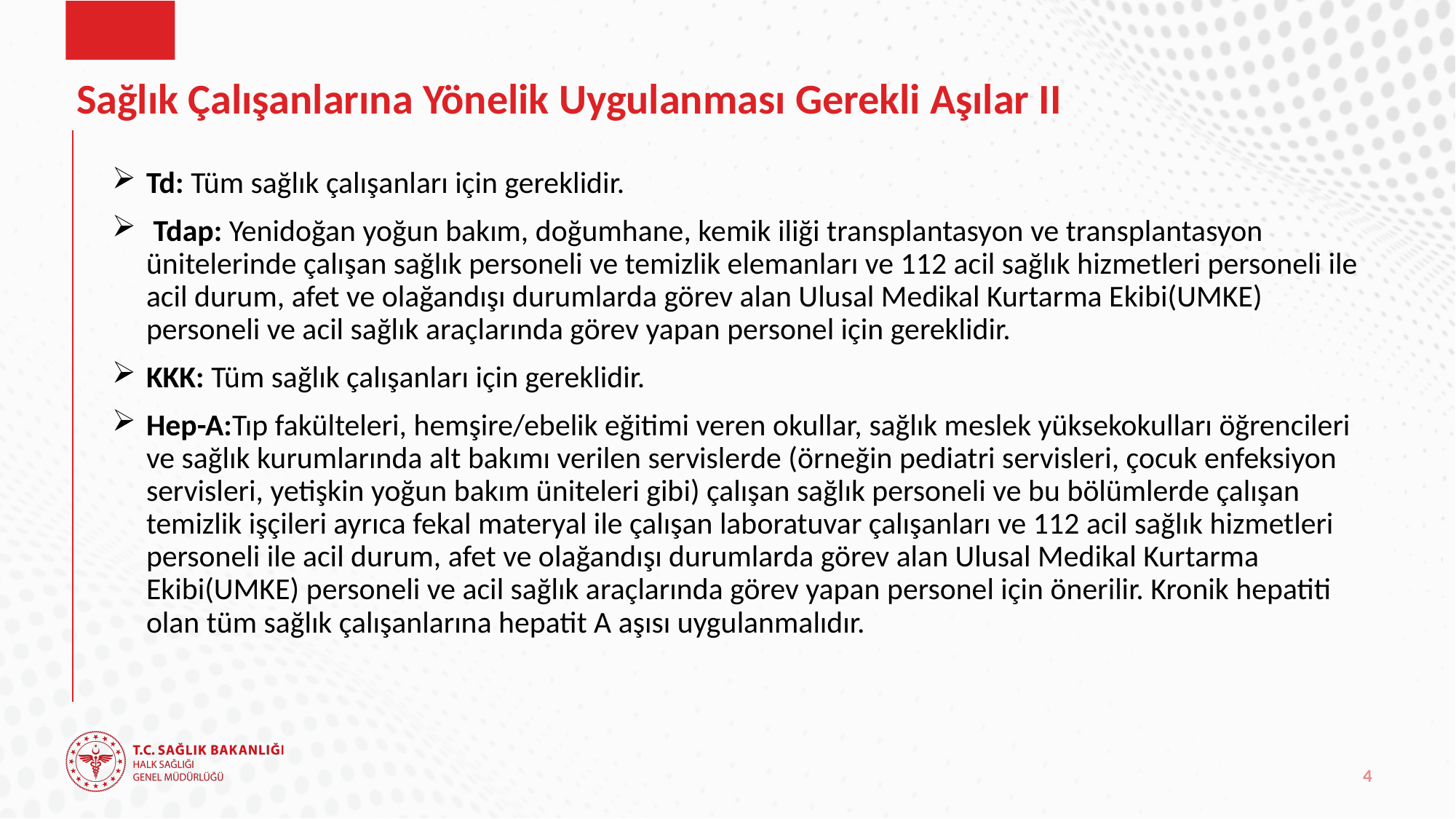

# Sağlık Çalışanlarına Yönelik Uygulanması Gerekli Aşılar II
Td: Tüm sağlık çalışanları için gereklidir.
 Tdap: Yenidoğan yoğun bakım, doğumhane, kemik iliği transplantasyon ve transplantasyon ünitelerinde çalışan sağlık personeli ve temizlik elemanları ve 112 acil sağlık hizmetleri personeli ile acil durum, afet ve olağandışı durumlarda görev alan Ulusal Medikal Kurtarma Ekibi(UMKE) personeli ve acil sağlık araçlarında görev yapan personel için gereklidir.
KKK: Tüm sağlık çalışanları için gereklidir.
Hep-A:Tıp fakülteleri, hemşire/ebelik eğitimi veren okullar, sağlık meslek yüksekokulları öğrencileri ve sağlık kurumlarında alt bakımı verilen servislerde (örneğin pediatri servisleri, çocuk enfeksiyon servisleri, yetişkin yoğun bakım üniteleri gibi) çalışan sağlık personeli ve bu bölümlerde çalışan temizlik işçileri ayrıca fekal materyal ile çalışan laboratuvar çalışanları ve 112 acil sağlık hizmetleri personeli ile acil durum, afet ve olağandışı durumlarda görev alan Ulusal Medikal Kurtarma Ekibi(UMKE) personeli ve acil sağlık araçlarında görev yapan personel için önerilir. Kronik hepatiti olan tüm sağlık çalışanlarına hepatit A aşısı uygulanmalıdır.

4